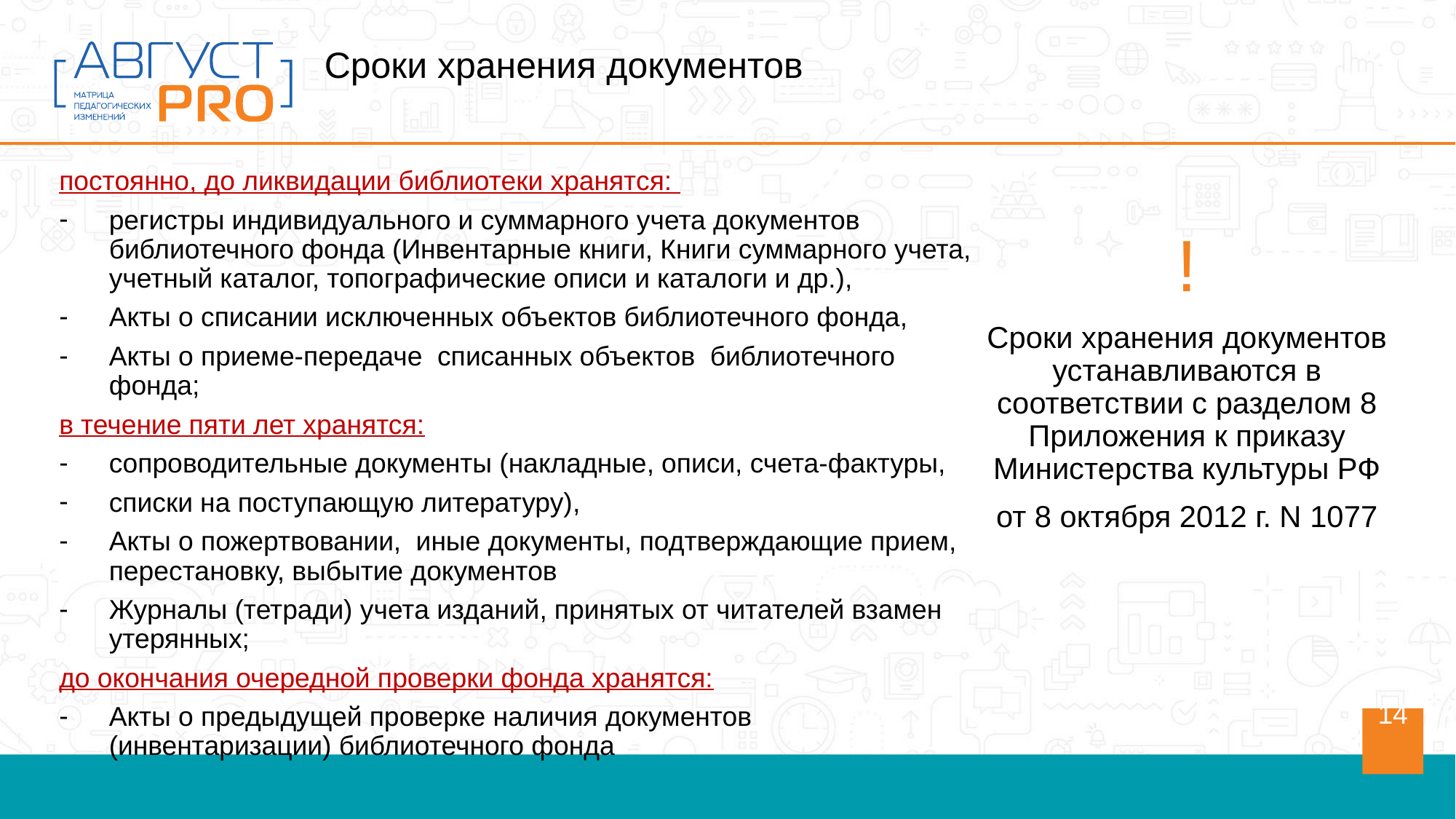

Сроки хранения документов
постоянно, до ликвидации библиотеки хранятся:
регистры индивидуального и суммарного учета документов библиотечного фонда (Инвентарные книги, Книги суммарного учета, учетный каталог, топографические описи и каталоги и др.),
Акты о списании исключенных объектов библиотечного фонда,
Акты о приеме-передаче  списанных объектов  библиотечного фонда;
в течение пяти лет хранятся:
сопроводительные документы (накладные, описи, счета-фактуры,
списки на поступающую литературу),
Акты о пожертвовании,  иные документы, подтверждающие прием, перестановку, выбытие документов
Журналы (тетради) учета изданий, принятых от читателей взамен утерянных;
до окончания очередной проверки фонда хранятся:
Акты о предыдущей проверке наличия документов (инвентаризации) библиотечного фонда
!
Сроки хранения документов устанавливаются в соответствии с разделом 8 Приложения к приказу Министерства культуры РФ
от 8 октября 2012 г. N 1077